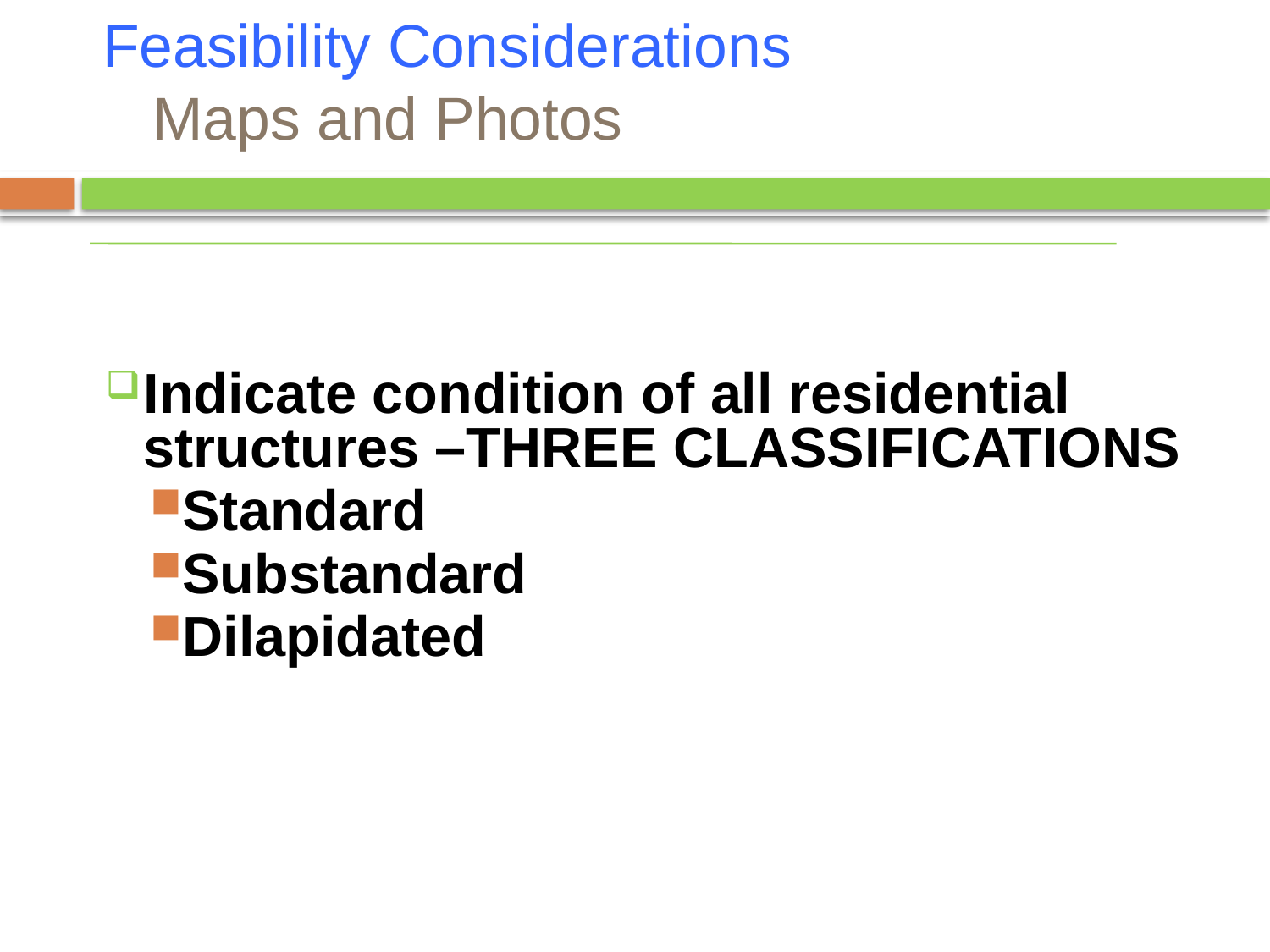

# Feasibility Considerations Maps and Photos

Indicate condition of all residential structures –THREE CLASSIFICATIONS
Standard
Substandard
Dilapidated